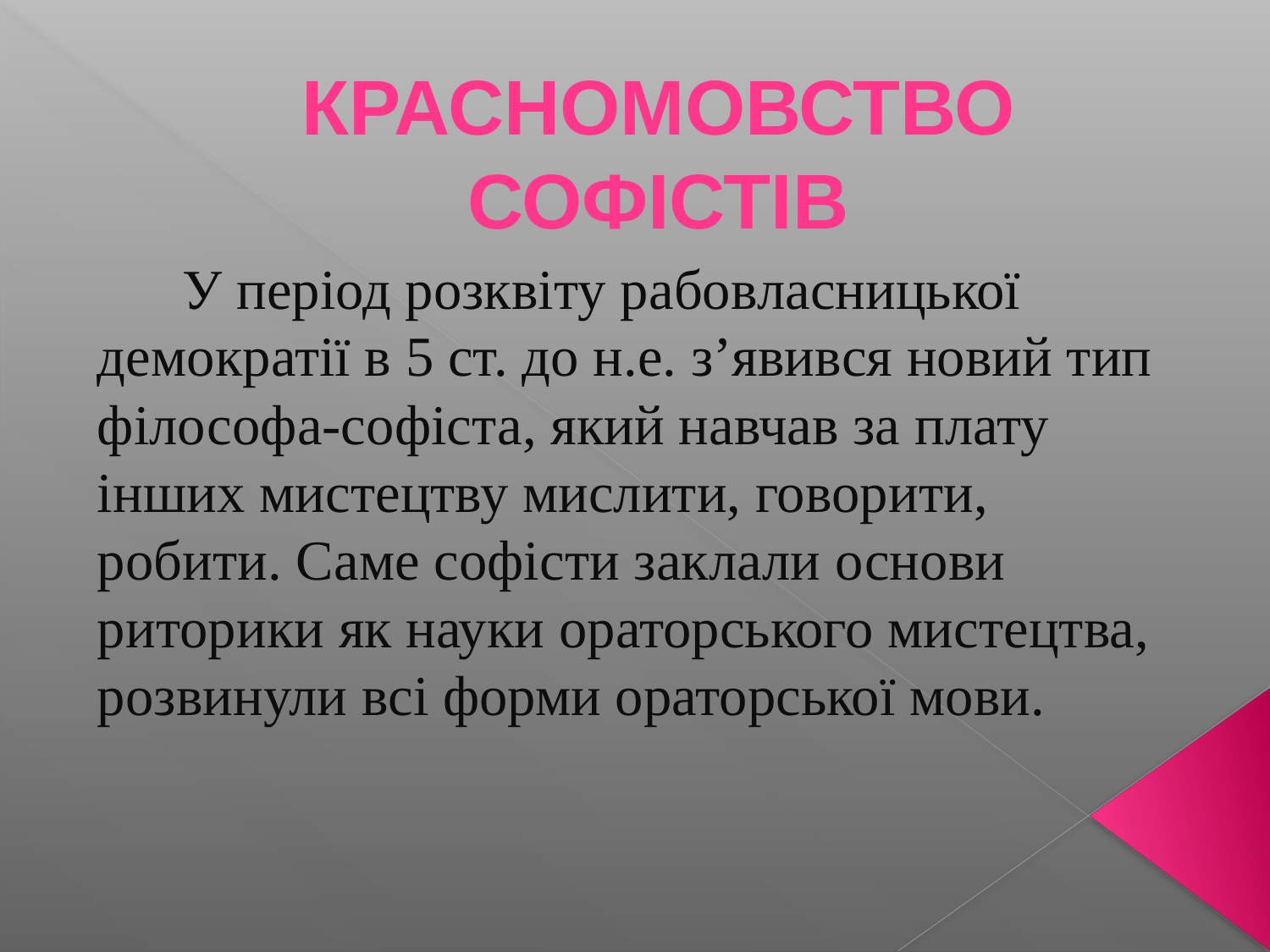

# Красномовство софістів
      У період розквіту рабовласницької демократії в 5 ст. до н.е. з’явився новий тип філософа-софіста, який навчав за плату інших мистецтву мислити, говорити, робити. Саме софісти заклали основи риторики як науки ораторського мистецтва, розвинули всі форми ораторської мови.